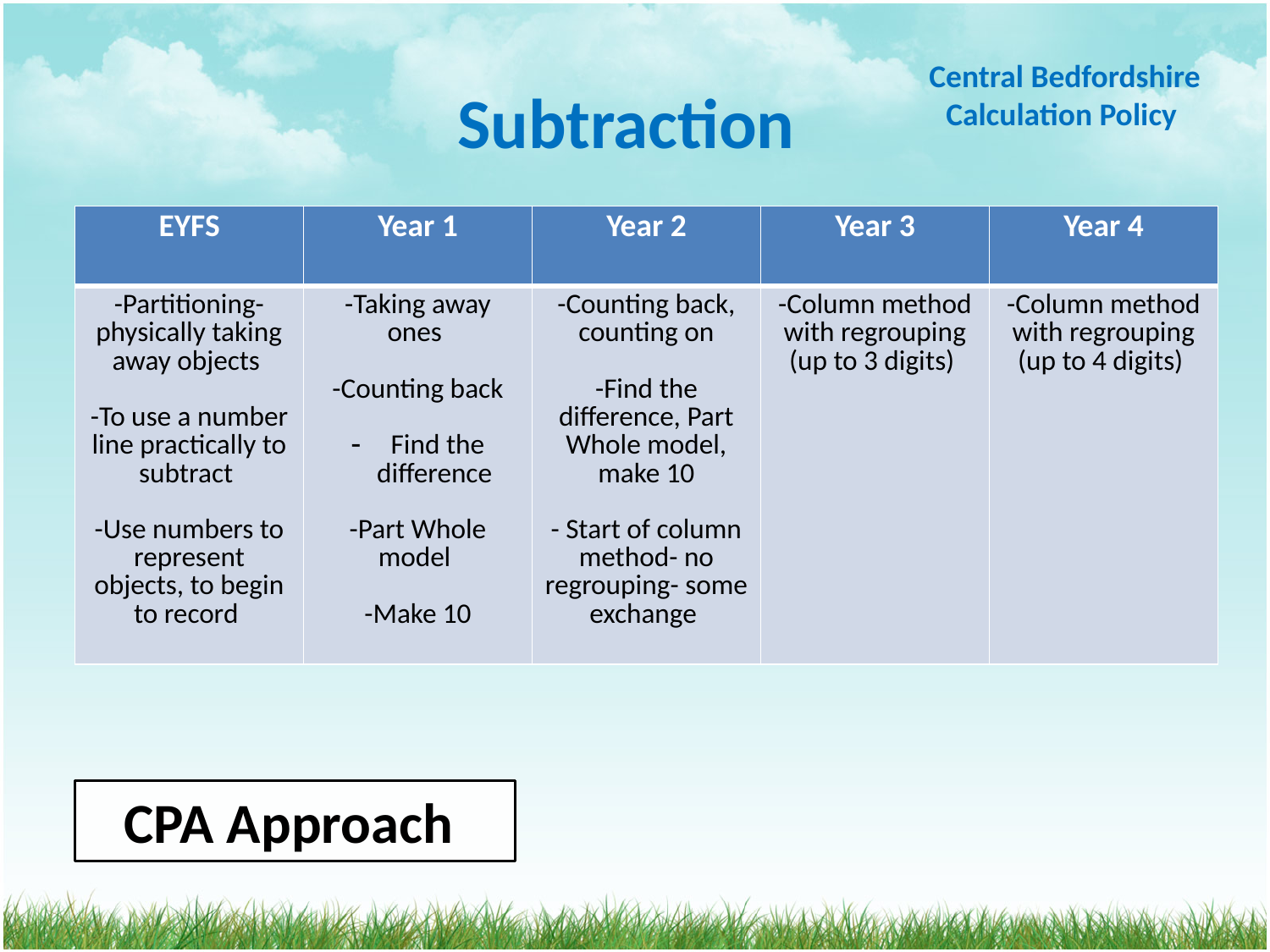

# Subtraction
Central Bedfordshire Calculation Policy
| EYFS | Year 1 | Year 2 | Year 3 | Year 4 |
| --- | --- | --- | --- | --- |
| -Partitioning- physically taking away objects -To use a number line practically to subtract -Use numbers to represent objects, to begin to record | -Taking away ones -Counting back Find the difference -Part Whole model -Make 10 | -Counting back, counting on -Find the difference, Part Whole model, make 10 - Start of column method- no regrouping- some exchange | -Column method with regrouping (up to 3 digits) | -Column method with regrouping (up to 4 digits) |
CPA Approach